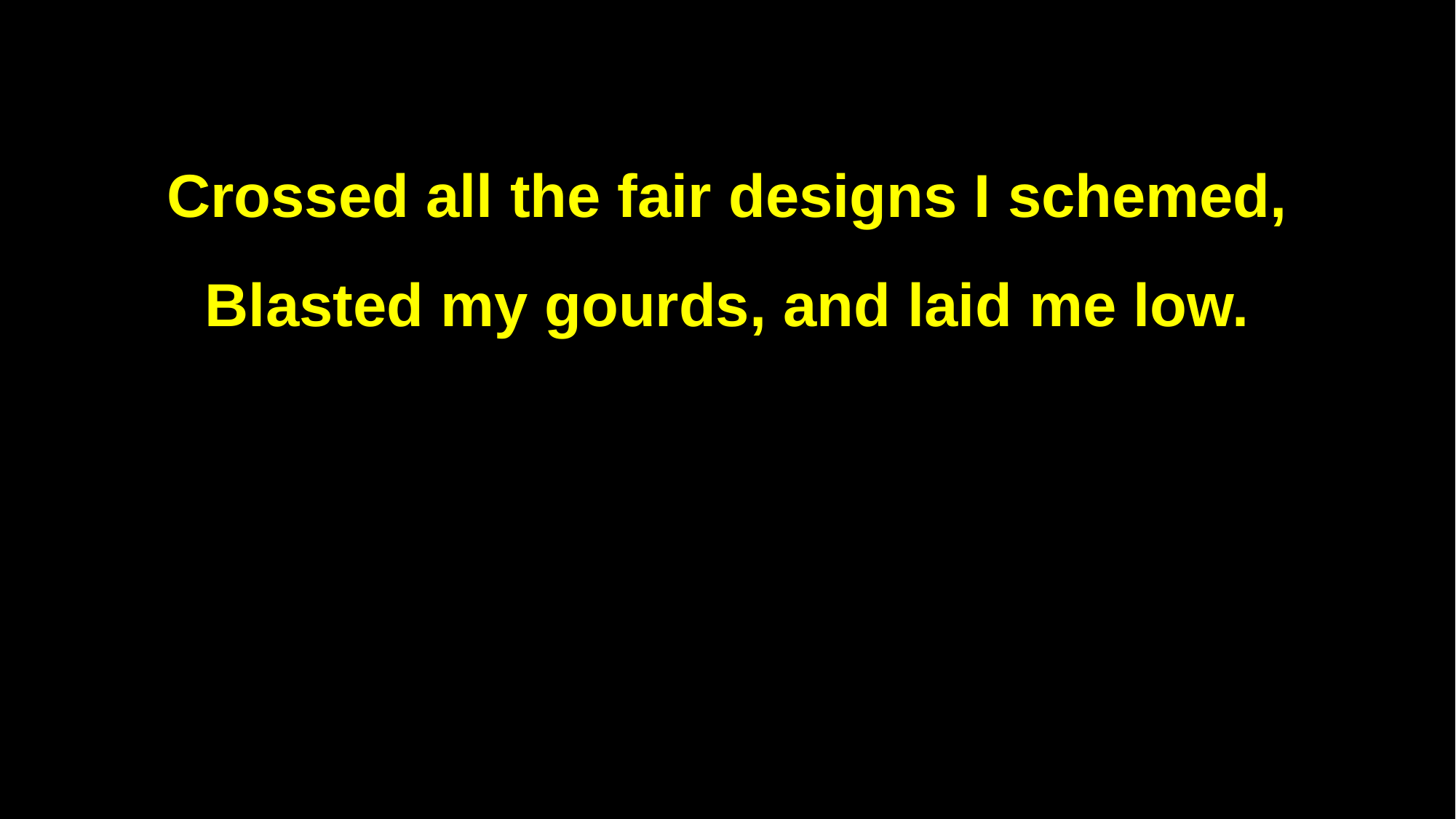

Crossed all the fair designs I schemed,
Blasted my gourds, and laid me low.